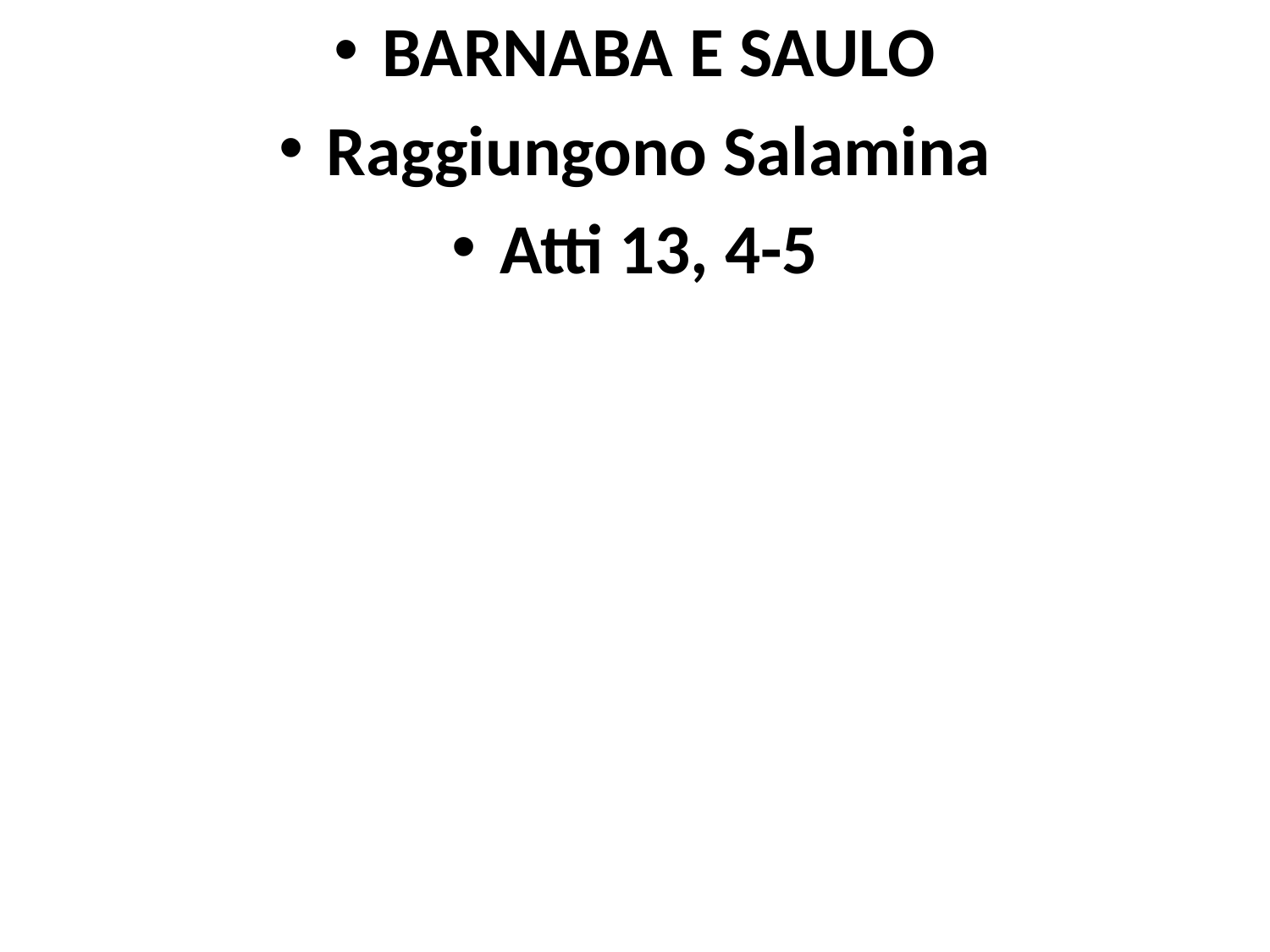

BARNABA E SAULO
Raggiungono Salamina
Atti 13, 4-5
#